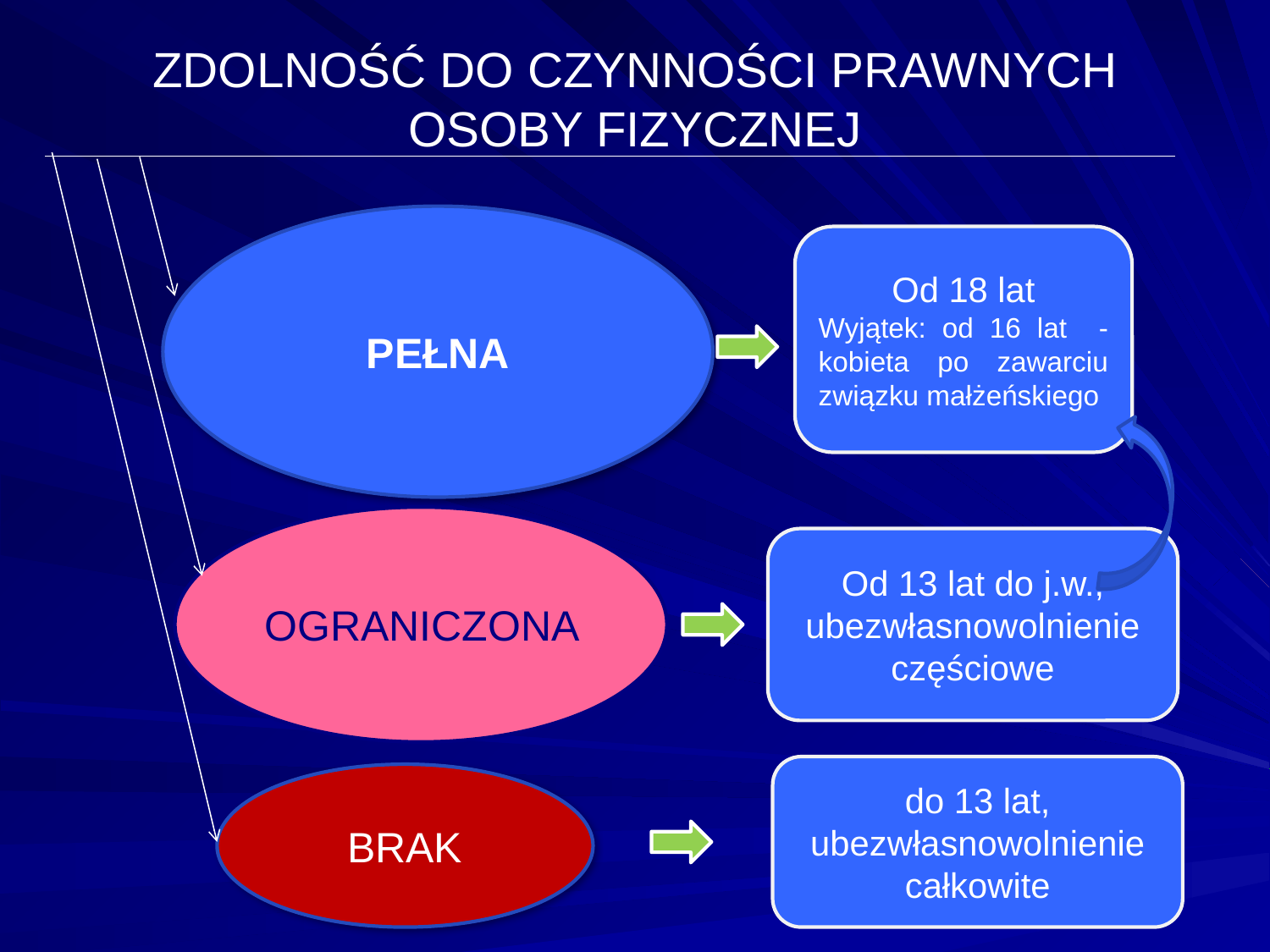

# ZDOLNOŚĆ DO CZYNNOŚCI PRAWNYCH OSOBY FIZYCZNEJ
PEŁNA
Od 18 lat
Wyjątek: od 16 lat  - kobieta po zawarciu związku małżeńskiego

OGRANICZONA
Od 13 lat do j.w.,
ubezwłasnowolnienie częściowe

do 13 lat,
ubezwłasnowolnienie całkowite
BRAK